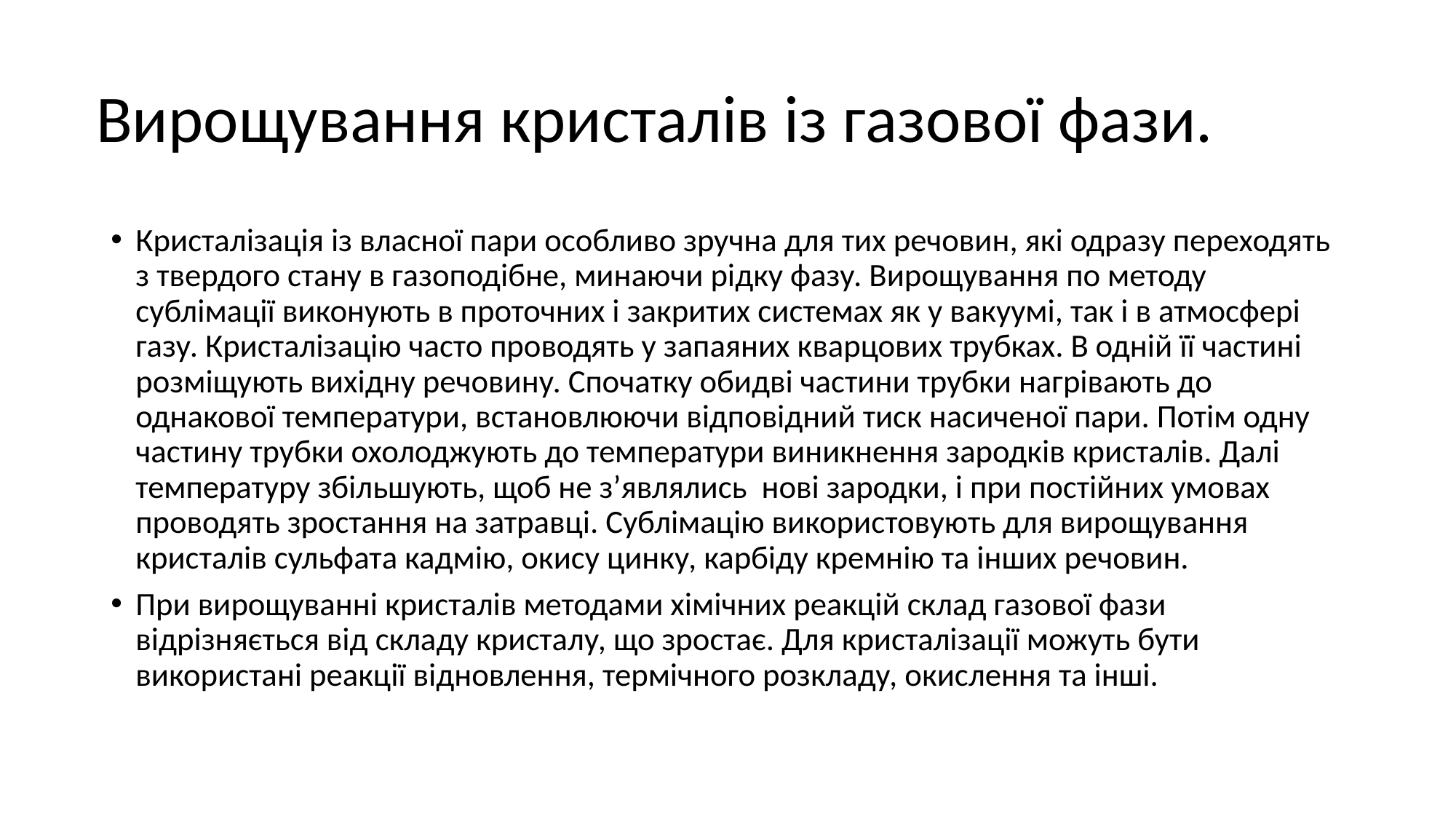

# Вирощування кристалів із газової фази.
Кристалізація із власної пари особливо зручна для тих речовин, які одразу переходять з твердого стану в газоподібне, минаючи рідку фазу. Вирощування по методу сублімації виконують в проточних і закритих системах як у вакуумі, так і в атмосфері газу. Кристалізацію часто проводять у запаяних кварцових трубках. В одній її частині розміщують вихідну речовину. Спочатку обидві частини трубки нагрівають до однакової температури, встановлюючи відповідний тиск насиченої пари. Потім одну частину трубки охолоджують до температури виникнення зародків кристалів. Далі температуру збільшують, щоб не з’являлись  нові зародки, і при постійних умовах проводять зростання на затравці. Сублімацію використовують для вирощування кристалів сульфата кадмію, окису цинку, карбіду кремнію та інших речовин.
При вирощуванні кристалів методами хімічних реакцій склад газової фази відрізняється від складу кристалу, що зростає. Для кристалізації можуть бути використані реакції відновлення, термічного розкладу, окислення та інші.